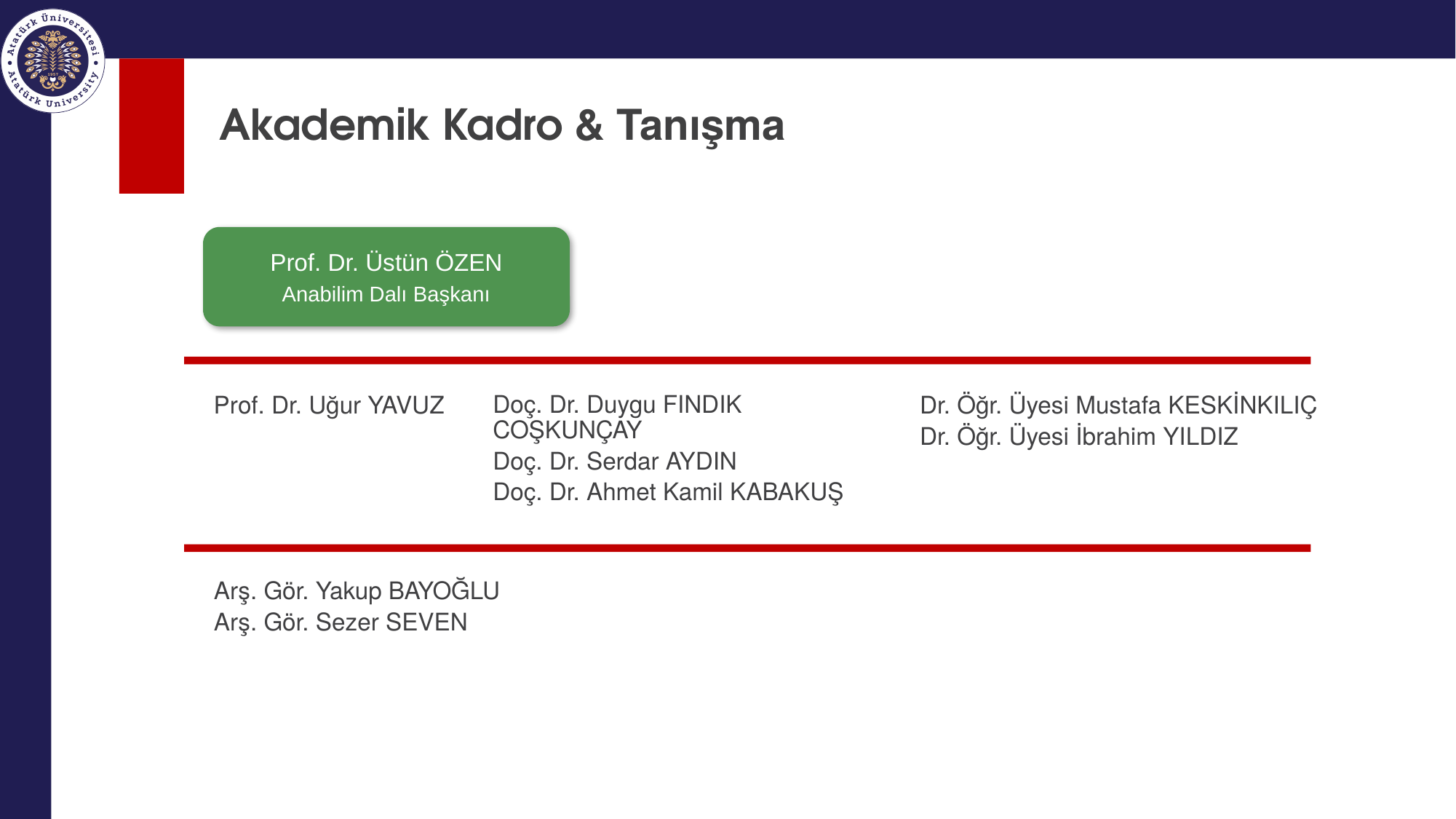

# Akademik Kadro & Tanışma
Prof. Dr. Üstün ÖZEN
Anabilim Dalı Başkanı

Doç. Dr. Duygu FINDIK COŞKUNÇAY
Doç. Dr. Serdar AYDIN
Doç. Dr. Ahmet Kamil KABAKUŞ
Prof. Dr. Uğur YAVUZ
Dr. Öğr. Üyesi Mustafa KESKİNKILIÇ
Dr. Öğr. Üyesi İbrahim YILDIZ

Arş. Gör. Yakup BAYOĞLU
Arş. Gör. Sezer SEVEN